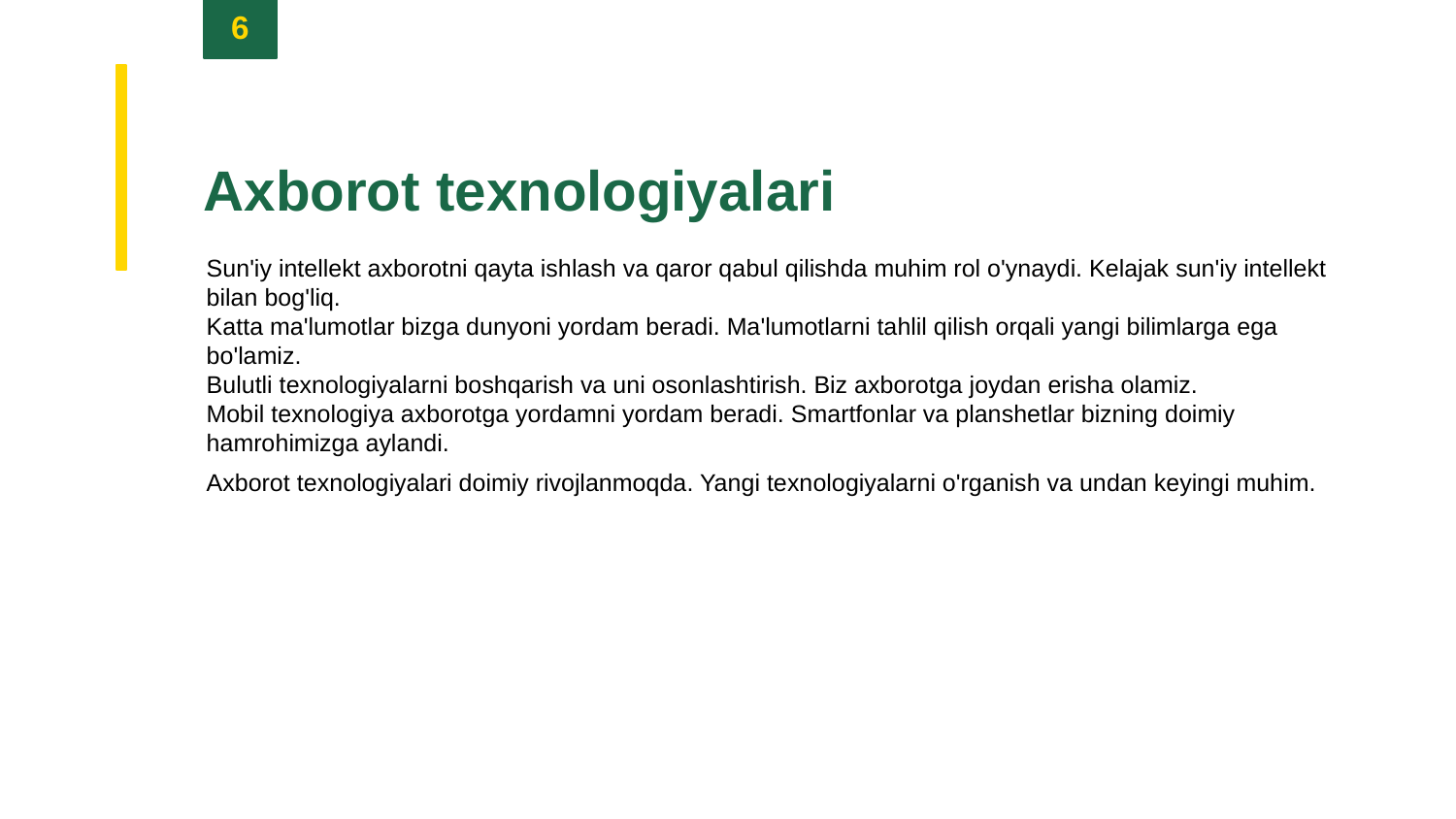

6

Axborot texnologiyalari
Sun'iy intellekt axborotni qayta ishlash va qaror qabul qilishda muhim rol o'ynaydi. Kelajak sun'iy intellekt bilan bog'liq.
Katta ma'lumotlar bizga dunyoni yordam beradi. Ma'lumotlarni tahlil qilish orqali yangi bilimlarga ega bo'lamiz.
Bulutli texnologiyalarni boshqarish va uni osonlashtirish. Biz axborotga joydan erisha olamiz.
Mobil texnologiya axborotga yordamni yordam beradi. Smartfonlar va planshetlar bizning doimiy hamrohimizga aylandi.
Axborot texnologiyalari doimiy rivojlanmoqda. Yangi texnologiyalarni o'rganish va undan keyingi muhim.